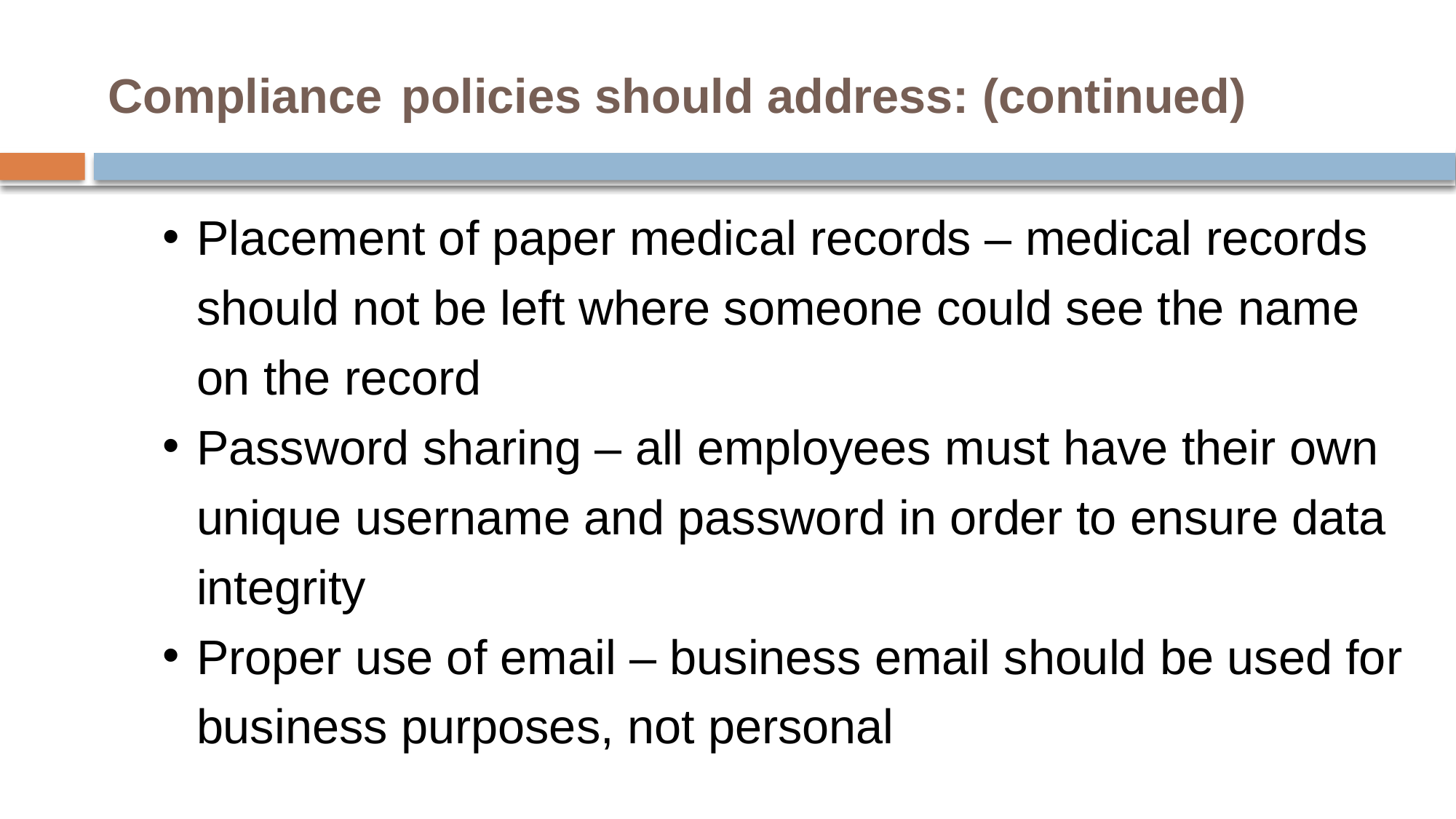

# Compliance policies should address: (continued)
Placement of paper medical records – medical records should not be left where someone could see the name on the record
Password sharing – all employees must have their own unique username and password in order to ensure data integrity
Proper use of email – business email should be used for business purposes, not personal